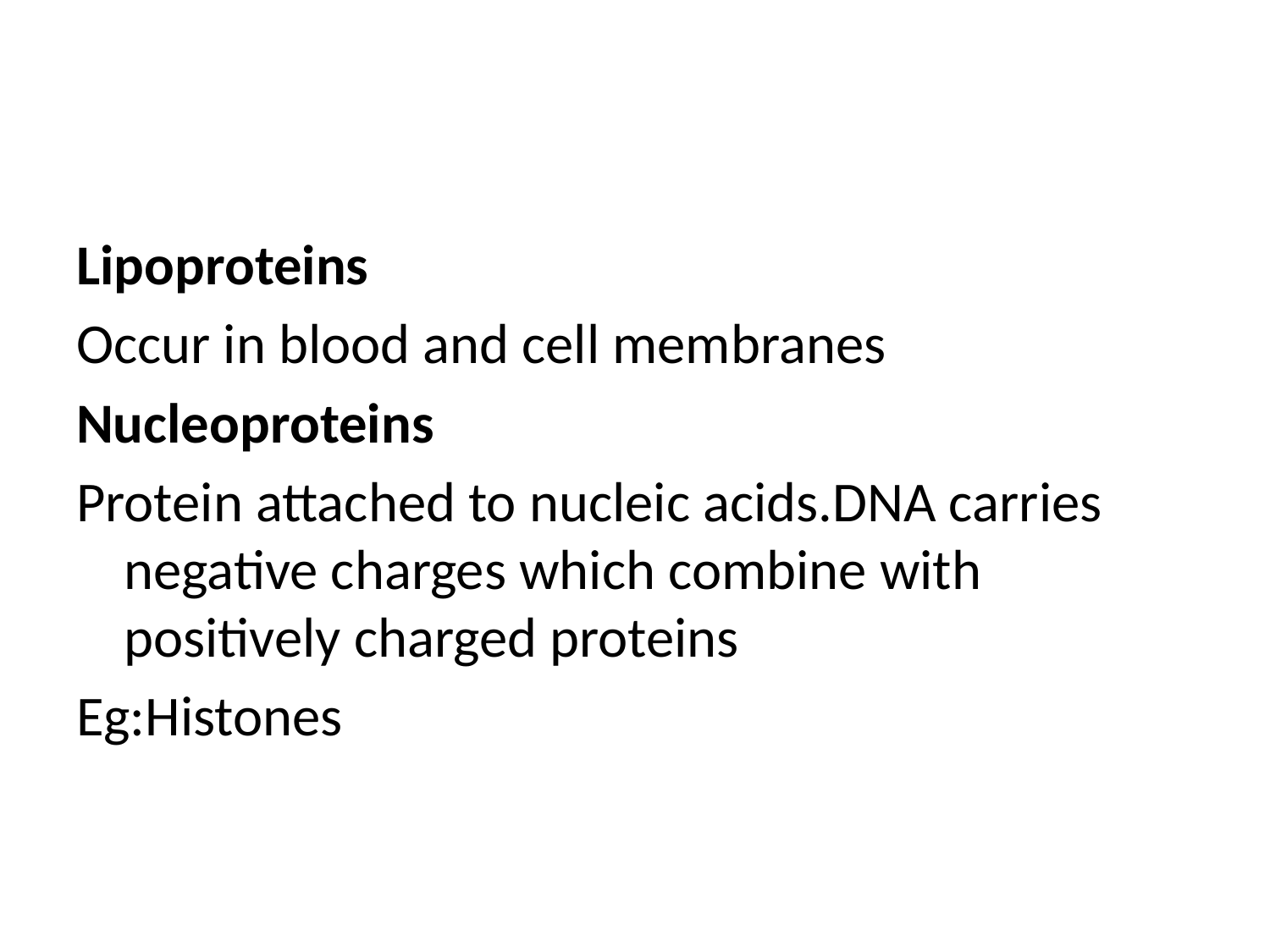

#
Lipoproteins
Occur in blood and cell membranes
Nucleoproteins
Protein attached to nucleic acids.DNA carries negative charges which combine with positively charged proteins
Eg:Histones